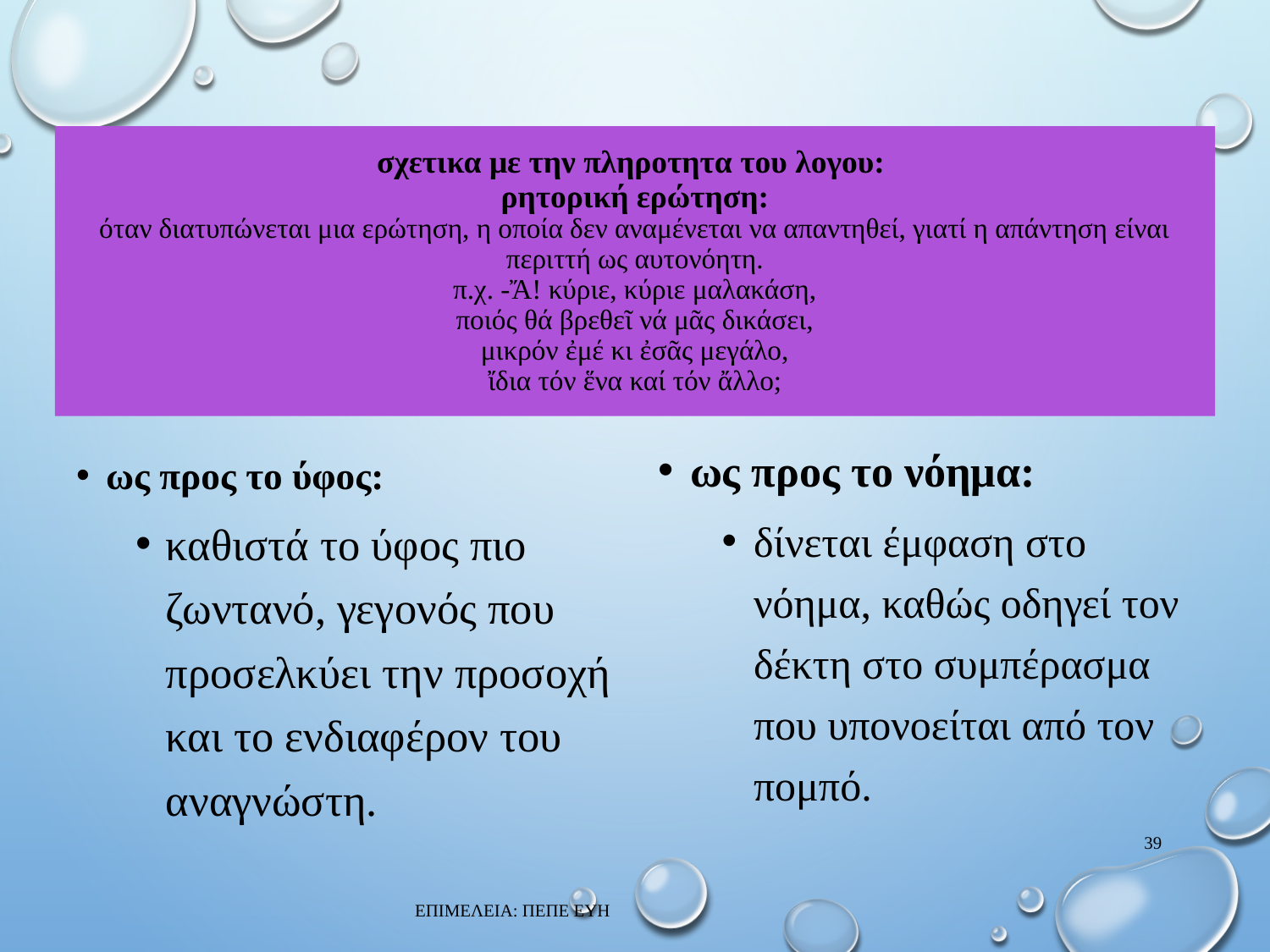

# σχετικα με την πληροτητα του λογου: ρητορική ερώτηση: όταν διατυπώνεται μια ερώτηση, η οποία δεν αναμένεται να απαντηθεί, γιατί η απάντηση είναι περιττή ως αυτονόητη. π.χ. -Ἄ! κύριε, κύριε μαλακάση, ποιός θά βρεθεῖ νά μᾶς δικάσει, μικρόν ἐμέ κι ἐσᾶς μεγάλο, ἴδια τόν ἕνα καί τόν ἄλλο;
ως προς το νόημα:
δίνεται έμφαση στο νόημα, καθώς οδηγεί τον δέκτη στο συμπέρασμα που υπονοείται από τον πομπό.
ως προς το ύφος:
καθιστά το ύφος πιο ζωντανό, γεγονός που προσελκύει την προσοχή και το ενδιαφέρον του αναγνώστη.
39
ΕΠΙΜΕΛΕΙΑ: ΠΕΠΕ ΕΥΗ